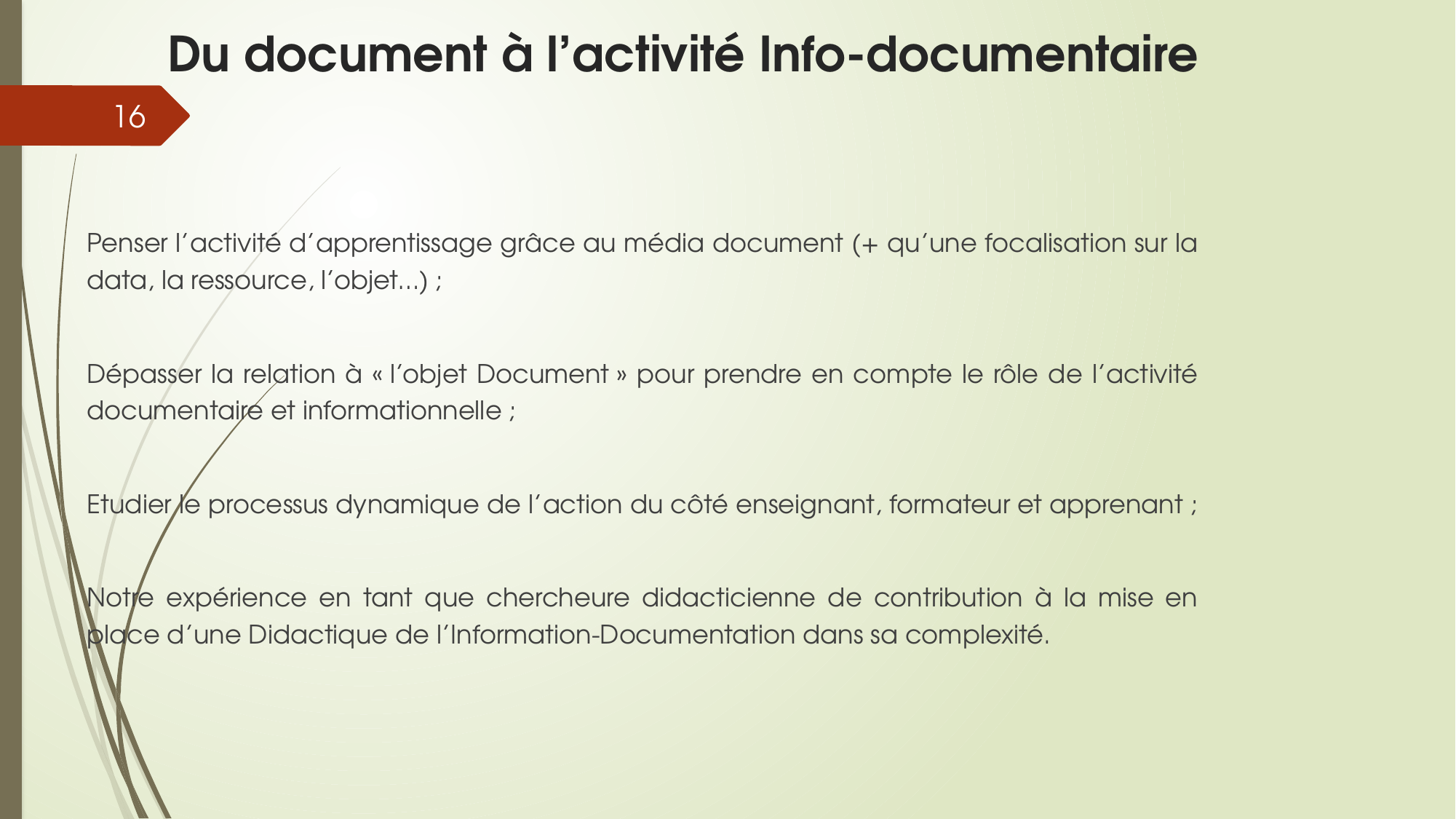

# Du document à l’activité Info-documentaire
16
Penser l’activité d’apprentissage grâce au média document (+ qu’une focalisation sur la data, la ressource, l’objet…) ;

Dépasser la relation à « l’objet Document » pour prendre en compte le rôle de l’activité documentaire et informationnelle ;

Etudier le processus dynamique de l’action du côté enseignant, formateur et apprenant ;

Notre expérience en tant que chercheure didacticienne de contribution à la mise en place d’une Didactique de l’Information-Documentation dans sa complexité.